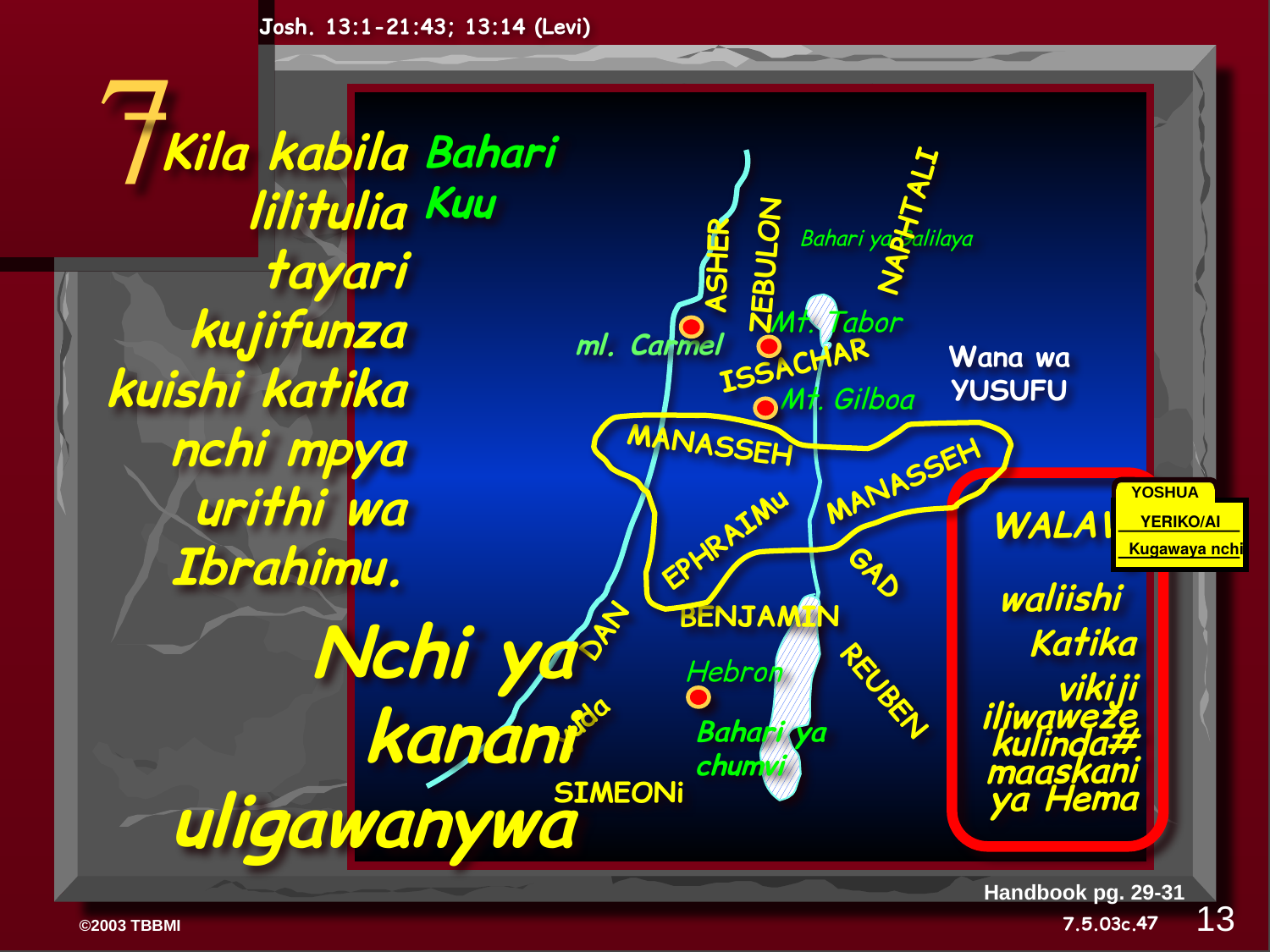

Josh. 13:1-21:43; 13:14 (Levi)

7

Kila kabila lilitulia tayari kujifunza kuishi katika nchi mpya urithi wa Ibrahimu.

Bahari Kuu

NAPHTALI
ASHER
ZEBULON
Bahari ya Galilaya

Mt. Tabor

ml. Carmel
Wana wa YUSUFU

ISSACHAR

Mt. Gilboa

MANASSEH
MANASSEH

YOSHUA

EPHRAIMu

YERIKO/AI
WALAWI
waliishi
Katika
  vikiji iliwaweze kulinda# maaskani ya Hema

Kugawaya nchi

DAN

BENJAMIN
GAD
Nchi ya kanani uligawanywa
Hebron
yuda

REUBEN
Bahari ya chumvi
SIMEONi
Handbook pg. 29-31
13
47